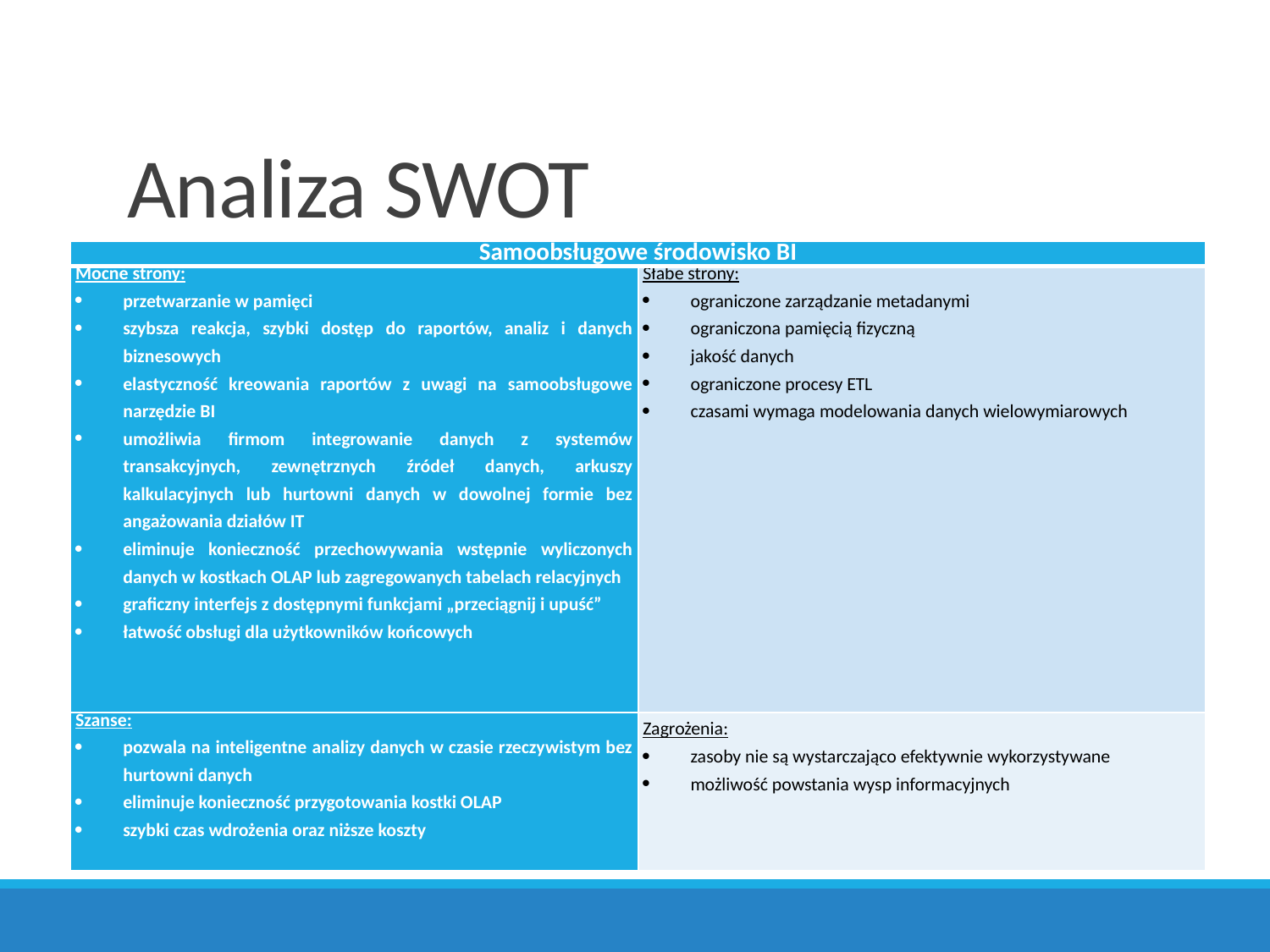

# Analiza SWOT
| Samoobsługowe środowisko BI |  |
| --- | --- |
| Mocne strony: przetwarzanie w pamięci szybsza reakcja, szybki dostęp do raportów, analiz i danych biznesowych elastyczność kreowania raportów z uwagi na samoobsługowe narzędzie BI umożliwia firmom integrowanie danych z systemów transakcyjnych, zewnętrznych źródeł danych, arkuszy kalkulacyjnych lub hurtowni danych w dowolnej formie bez angażowania działów IT eliminuje konieczność przechowywania wstępnie wyliczonych danych w kostkach OLAP lub zagregowanych tabelach relacyjnych graficzny interfejs z dostępnymi funkcjami „przeciągnij i upuść” łatwość obsługi dla użytkowników końcowych | Słabe strony: ograniczone zarządzanie metadanymi ograniczona pamięcią fizyczną jakość danych ograniczone procesy ETL czasami wymaga modelowania danych wielowymiarowych |
| Szanse: pozwala na inteligentne analizy danych w czasie rzeczywistym bez hurtowni danych eliminuje konieczność przygotowania kostki OLAP szybki czas wdrożenia oraz niższe koszty | Zagrożenia: zasoby nie są wystarczająco efektywnie wykorzystywane możliwość powstania wysp informacyjnych |